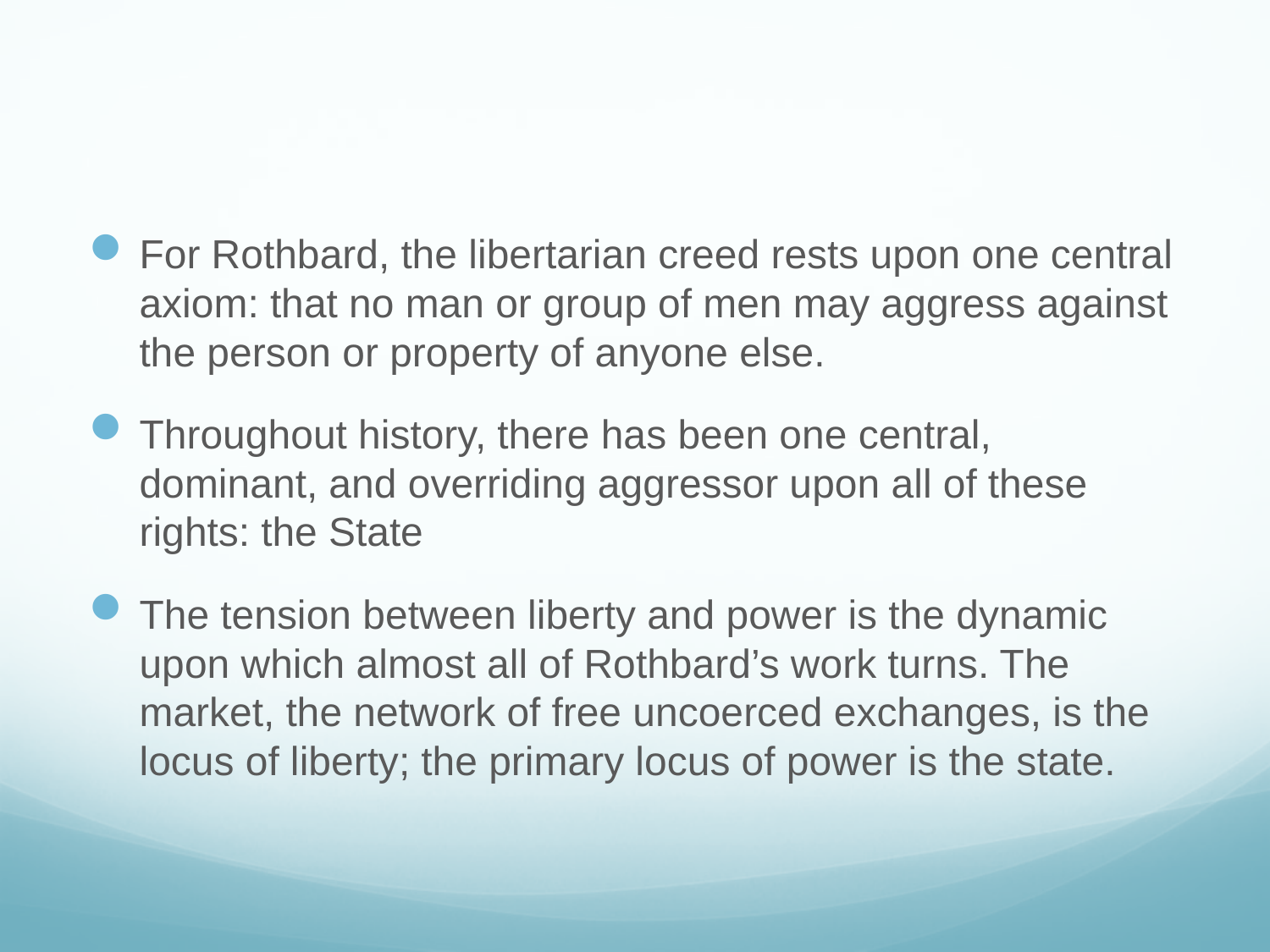

#
For Rothbard, the libertarian creed rests upon one central axiom: that no man or group of men may aggress against the person or property of anyone else.
Throughout history, there has been one central, dominant, and overriding aggressor upon all of these rights: the State
The tension between liberty and power is the dynamic upon which almost all of Rothbard’s work turns. The market, the network of free uncoerced exchanges, is the locus of liberty; the primary locus of power is the state.